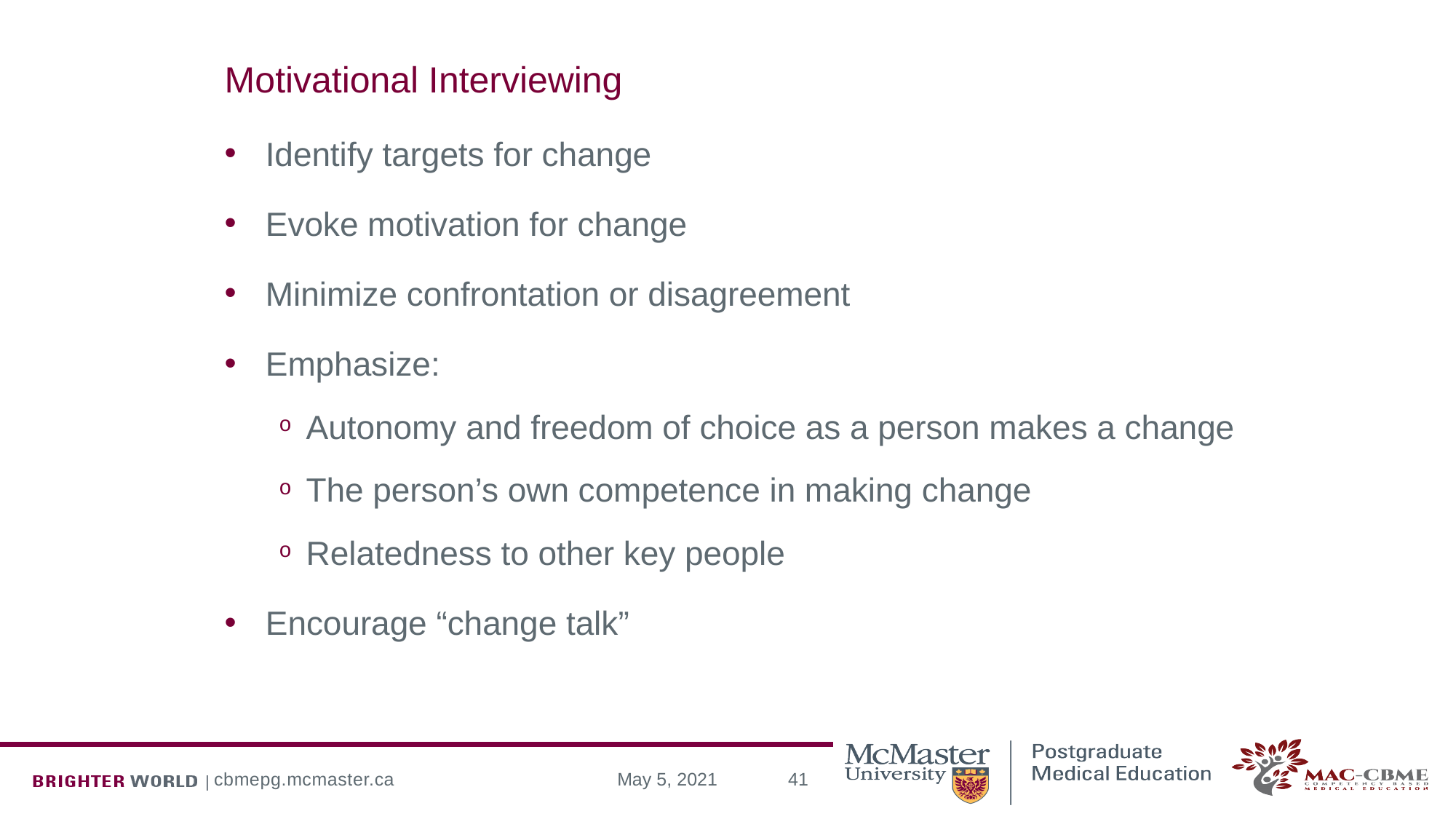

# Motivational Interviewing
Identify targets for change
Evoke motivation for change
Minimize confrontation or disagreement
Emphasize:
Autonomy and freedom of choice as a person makes a change
The person’s own competence in making change
Relatedness to other key people
Encourage “change talk”
41
May 5, 2021